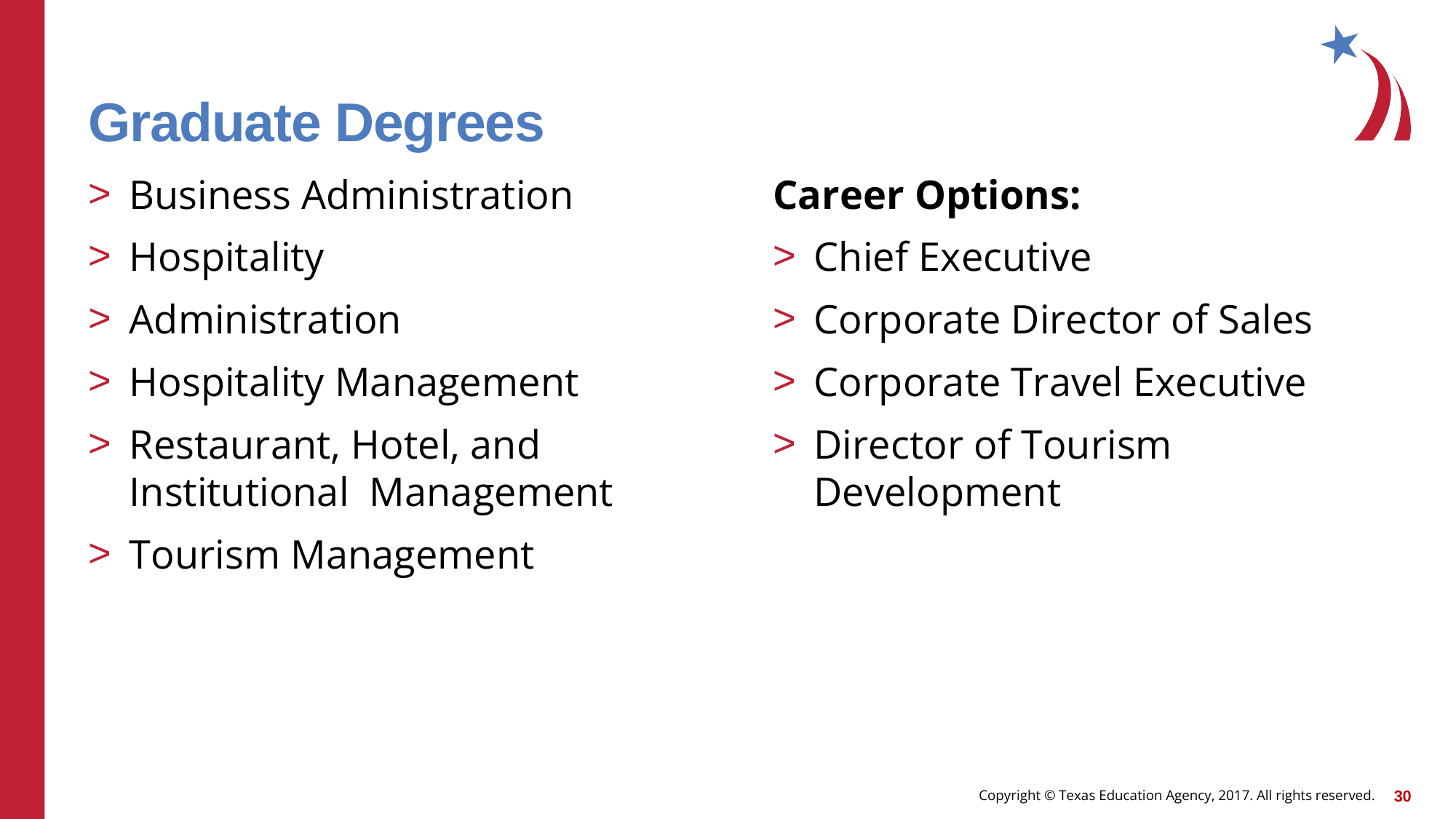

# Graduate Degrees
Business Administration
Hospitality
Administration
Hospitality Management
Restaurant, Hotel, and  Institutional  Management
Tourism Management

Career Options:
Chief Executive
Corporate Director of Sales
Corporate Travel Executive
Director of Tourism Development